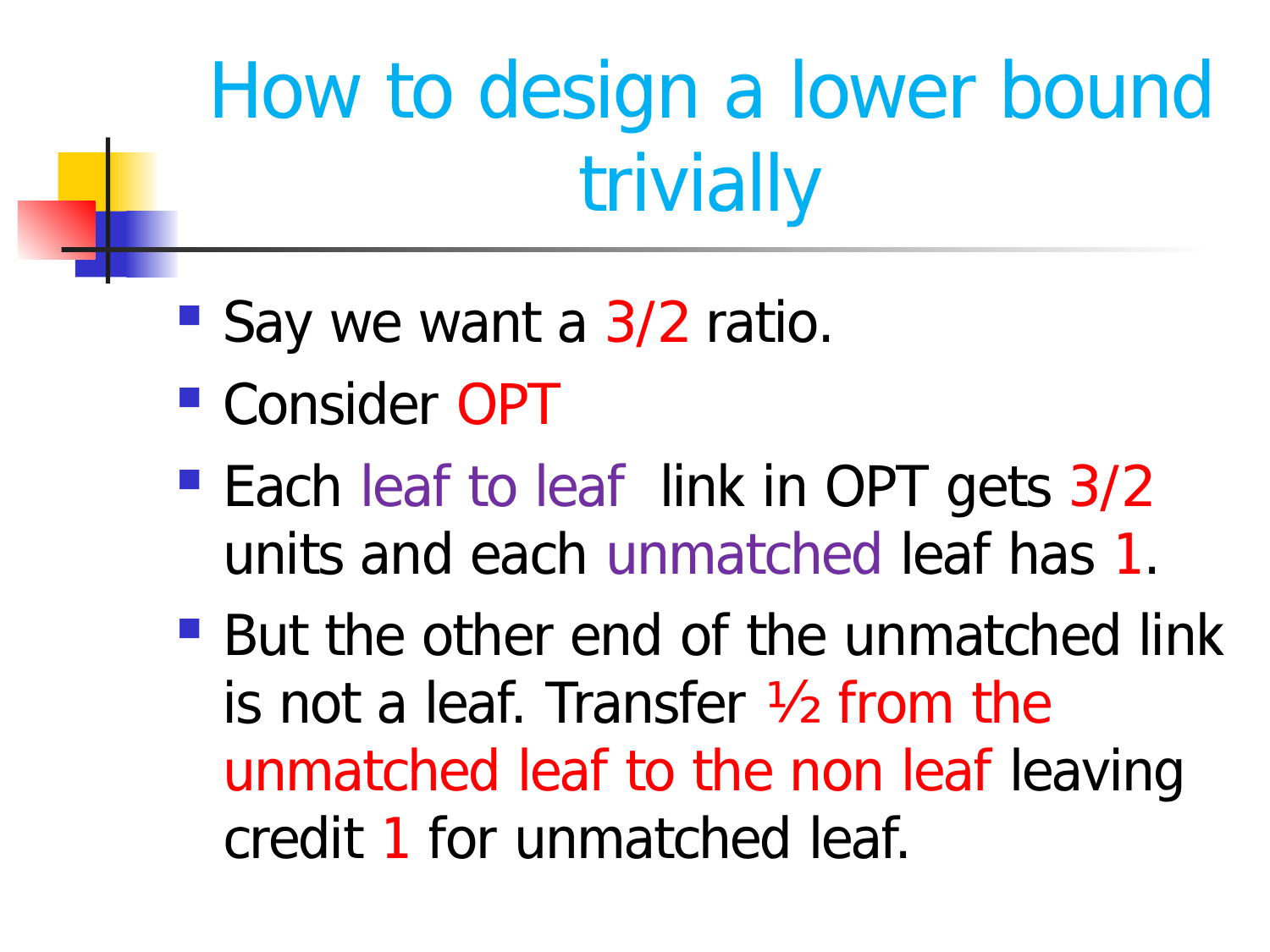

How to design a lower bound trivially
Say we want a 3/2 ratio.
Consider OPT
Each leaf to leaf  link in OPT gets 3/2 units and each unmatched leaf has 1.
But the other end of the unmatched link is not a leaf. Transfer ½ from the unmatched leaf to the non leaf leaving credit 1 for unmatched leaf.